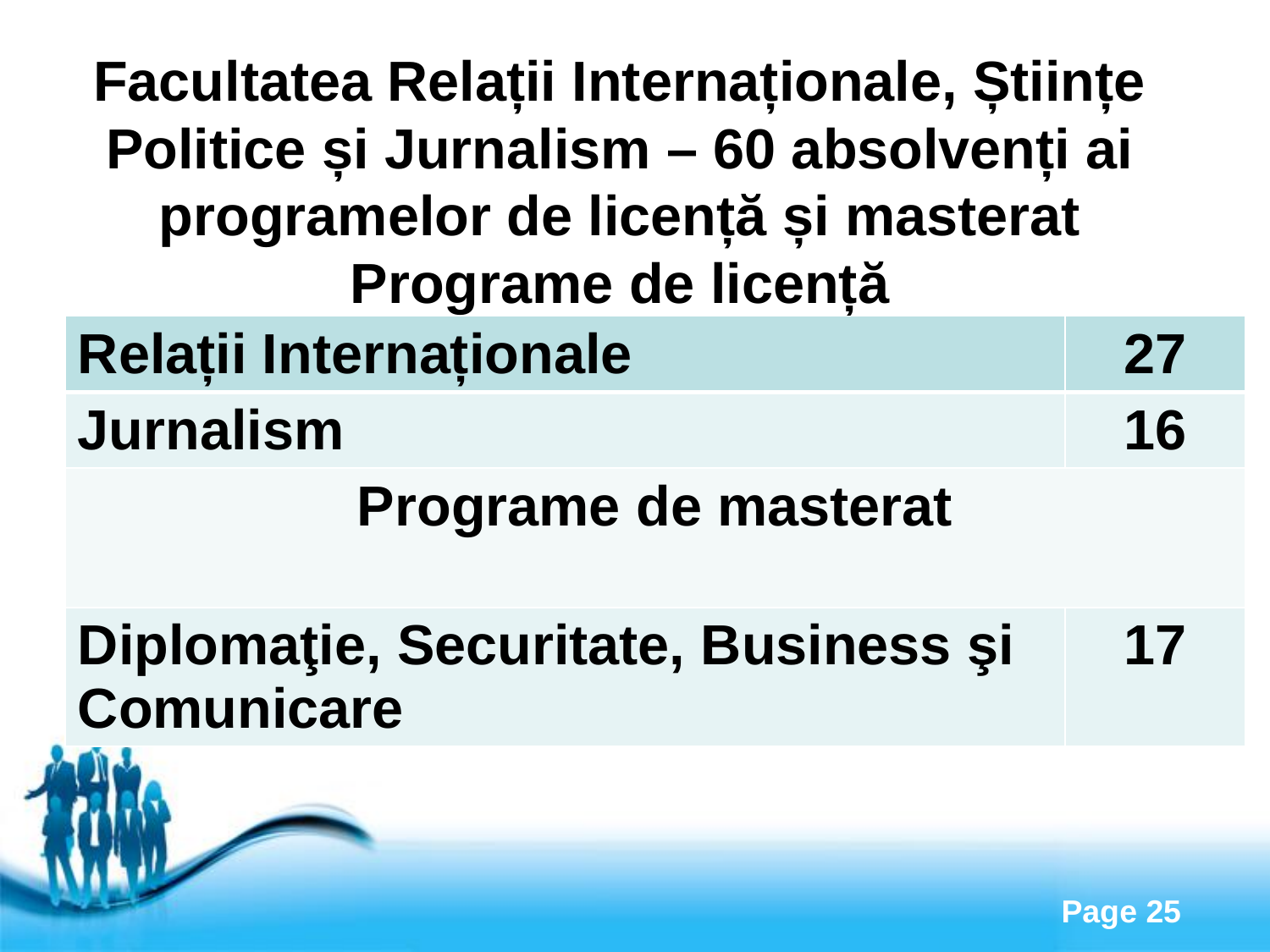

# Facultatea Relații Internaționale, Științe Politice și Jurnalism – 60 absolvenți ai programelor de licență și masterat Programe de licență
| Relații Internaționale | 27 |
| --- | --- |
| Jurnalism | 16 |
| Programe de masterat |  |
| Diplomaţie, Securitate, Business şi Comunicare | 17 |